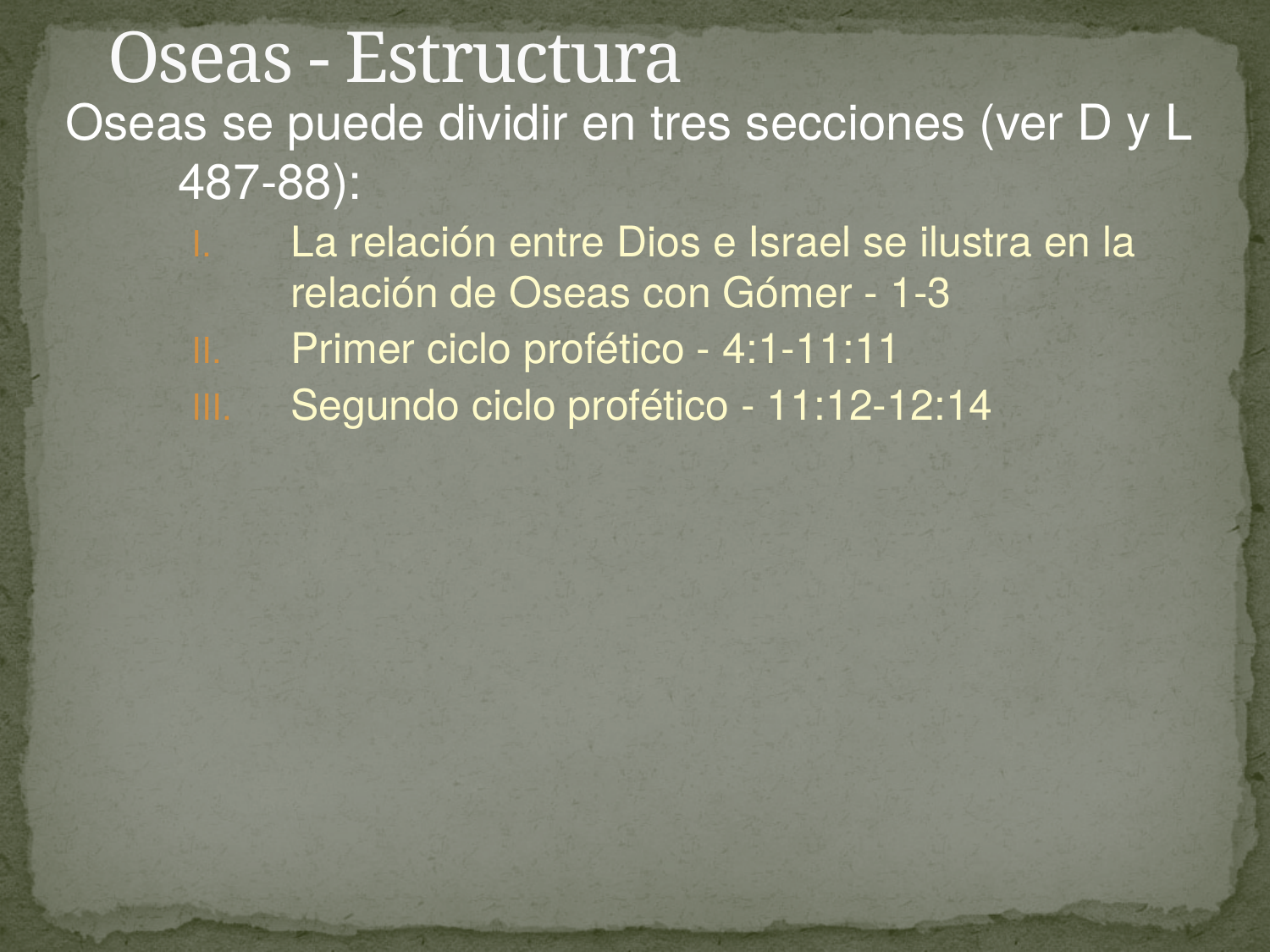

# Oseas - Estructura
Oseas se puede dividir en tres secciones (ver D y L 487-88):
La relación entre Dios e Israel se ilustra en la relación de Oseas con Gómer - 1-3
Primer ciclo profético - 4:1-11:11
Segundo ciclo profético - 11:12-12:14